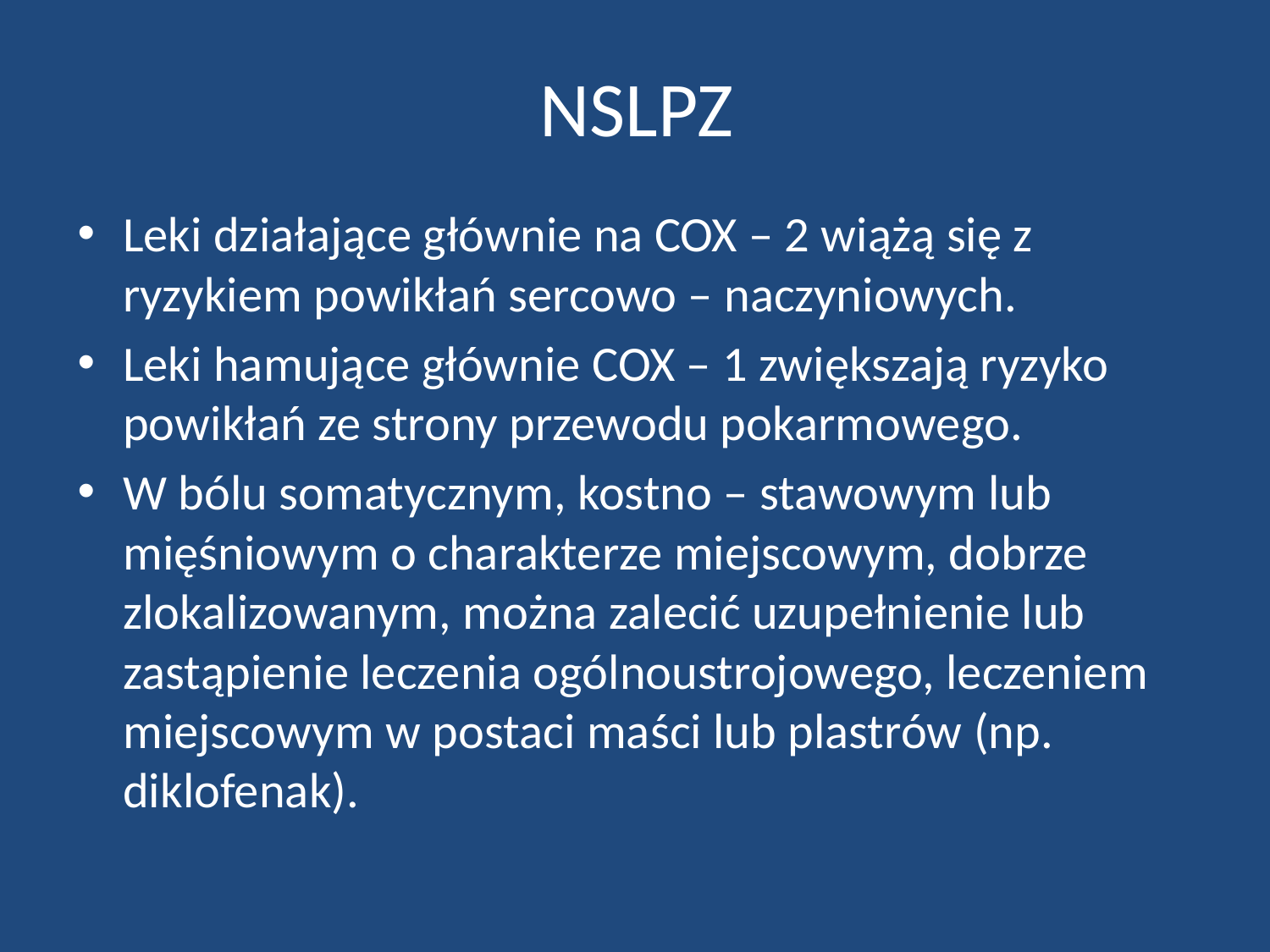

# NSLPZ
Leki działające głównie na COX – 2 wiążą się z ryzykiem powikłań sercowo – naczyniowych.
Leki hamujące głównie COX – 1 zwiększają ryzyko powikłań ze strony przewodu pokarmowego.
W bólu somatycznym, kostno – stawowym lub mięśniowym o charakterze miejscowym, dobrze zlokalizowanym, można zalecić uzupełnienie lub zastąpienie leczenia ogólnoustrojowego, leczeniem miejscowym w postaci maści lub plastrów (np. diklofenak).